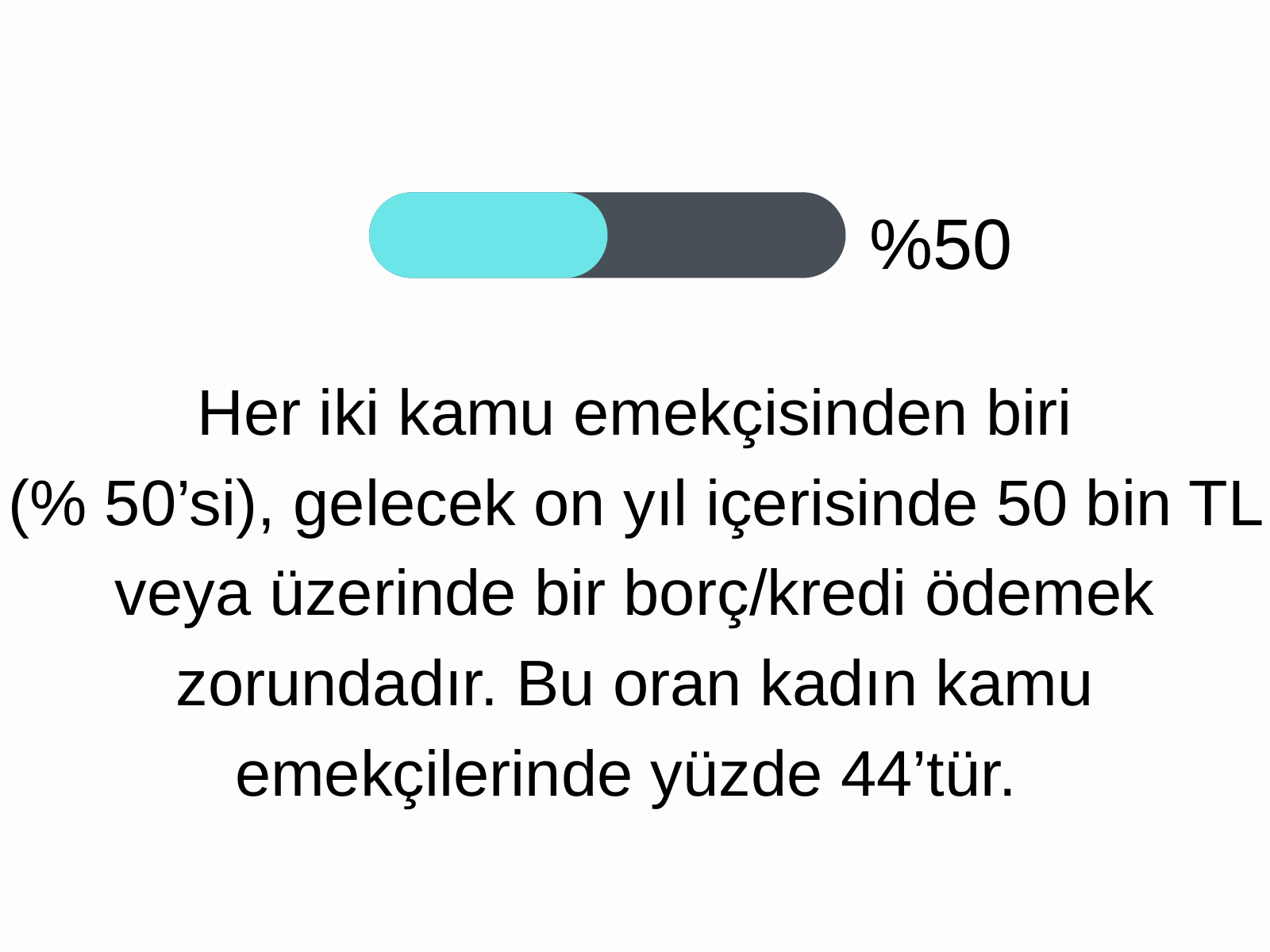

%50
 Her iki kamu emekçisinden biri
(% 50’si), gelecek on yıl içerisinde 50 bin TL veya üzerinde bir borç/kredi ödemek zorundadır. Bu oran kadın kamu emekçilerinde yüzde 44’tür.